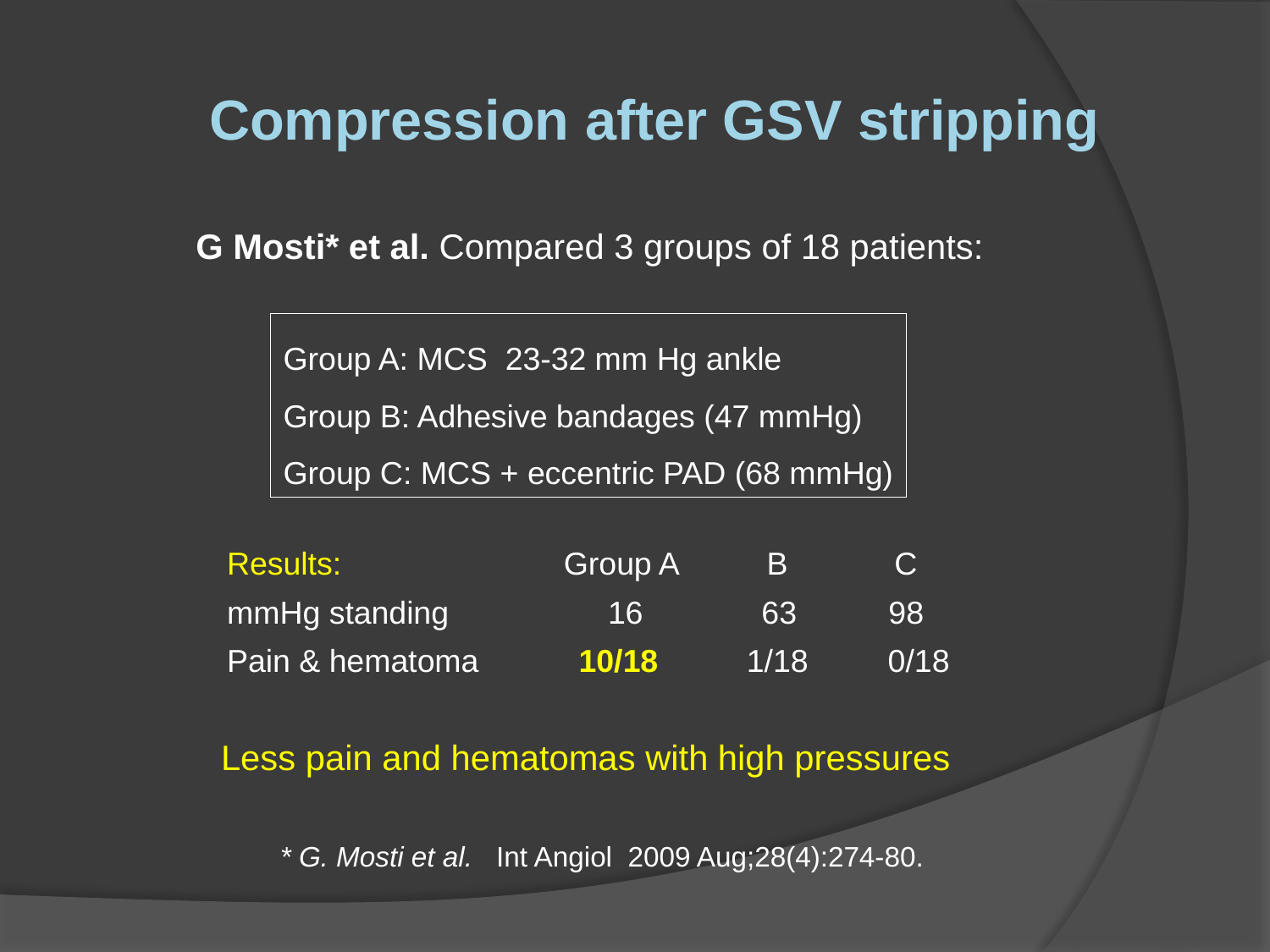

# Compression after GSV stripping
G Mosti* et al. Compared 3 groups of 18 patients:
Group A: MCS  23-32 mm Hg ankle
Group B: Adhesive bandages (47 mmHg)
Group C: MCS + eccentric PAD (68 mmHg)
Results:                         Group A          B            C
mmHg standing		16	   63	   98
Pain & hematoma	           10/18          1/18         0/18

Less pain and hematomas with high pressures
* G. Mosti et al.   Int Angiol  2009 Aug;28(4):274-80.